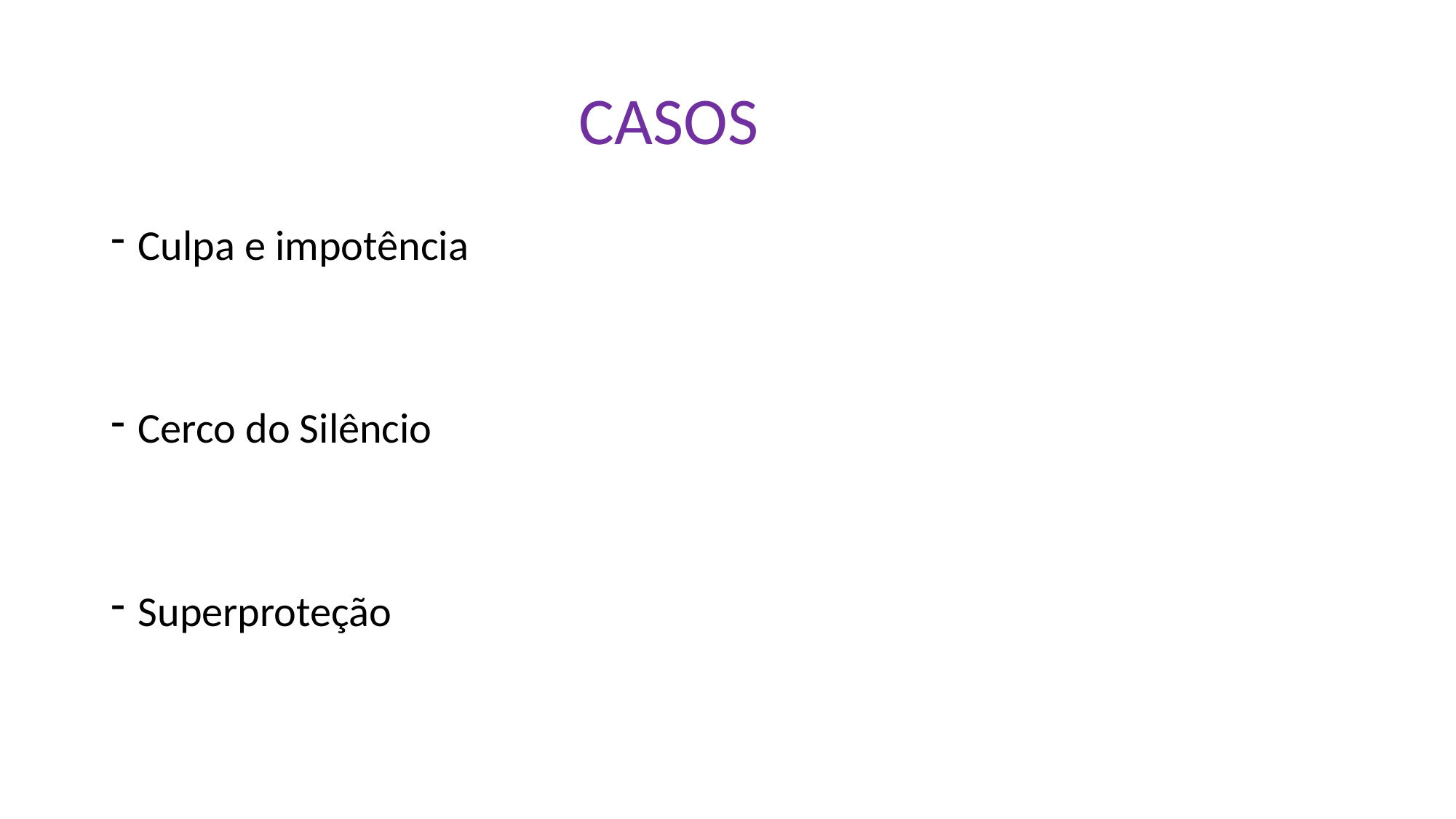

# CASOS
Culpa e impotência

Cerco do Silêncio

Superproteção